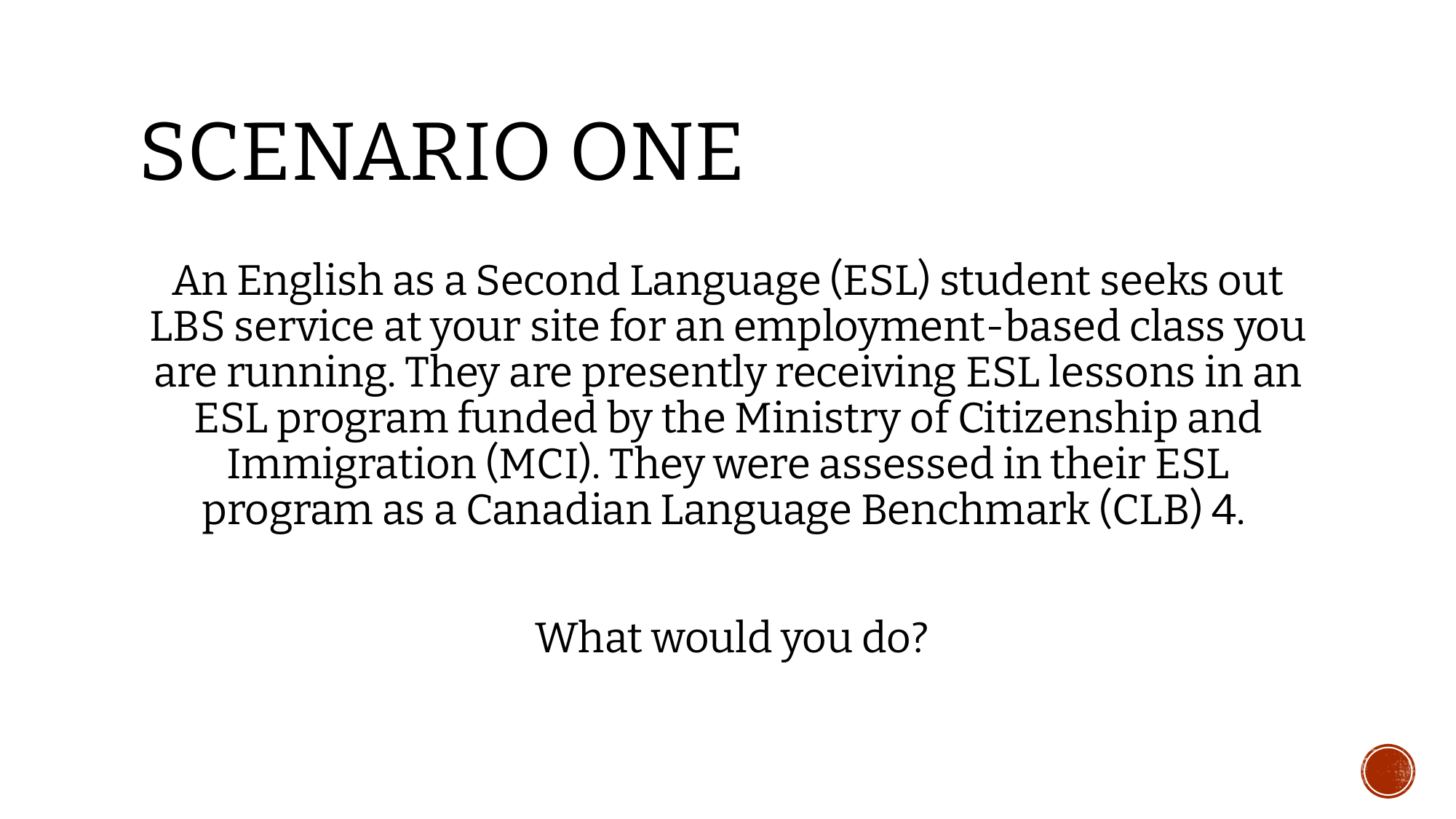

# Scenario one
An English as a Second Language (ESL) student seeks out LBS service at your site for an employment-based class you are running. They are presently receiving ESL lessons in an ESL program funded by the Ministry of Citizenship and Immigration (MCI). They were assessed in their ESL program as a Canadian Language Benchmark (CLB) 4.

What would you do?